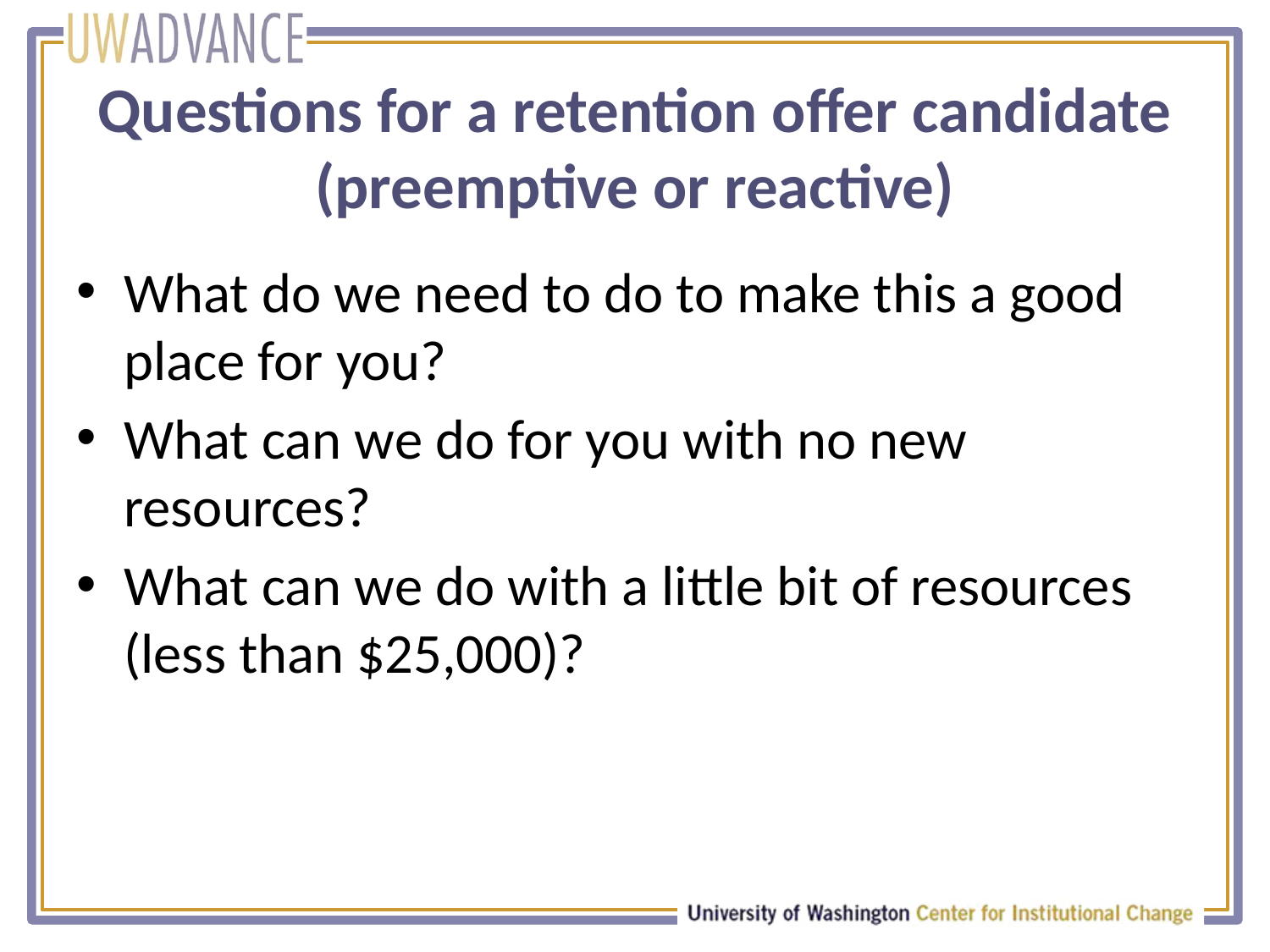

# Questions for a retention offer candidate (preemptive or reactive)
What do we need to do to make this a good place for you?
What can we do for you with no new resources?
What can we do with a little bit of resources (less than $25,000)?